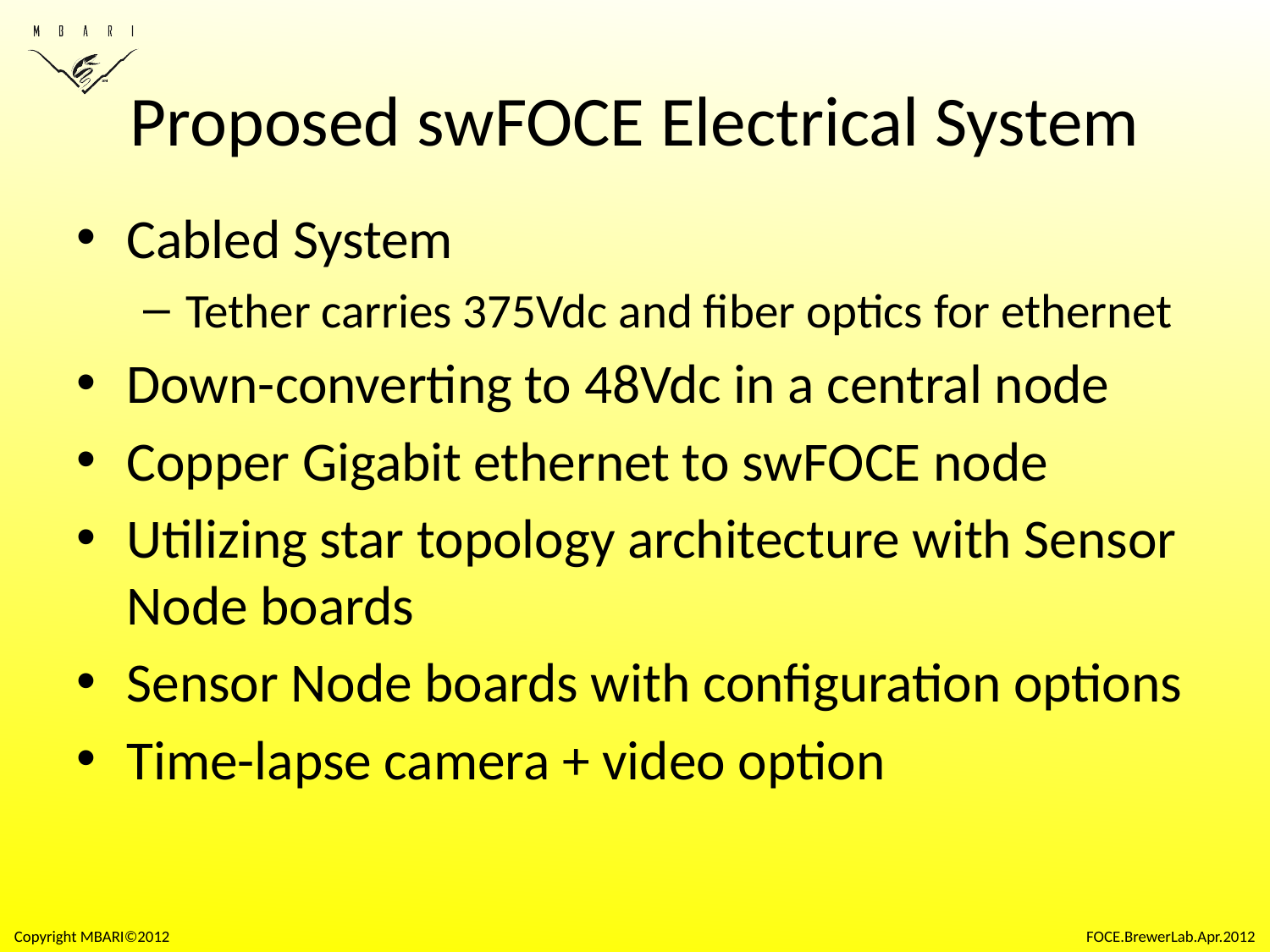

# Proposed swFOCE Electrical System
Cabled System
Tether carries 375Vdc and fiber optics for ethernet
Down-converting to 48Vdc in a central node
Copper Gigabit ethernet to swFOCE node
Utilizing star topology architecture with Sensor Node boards
Sensor Node boards with configuration options
Time-lapse camera + video option